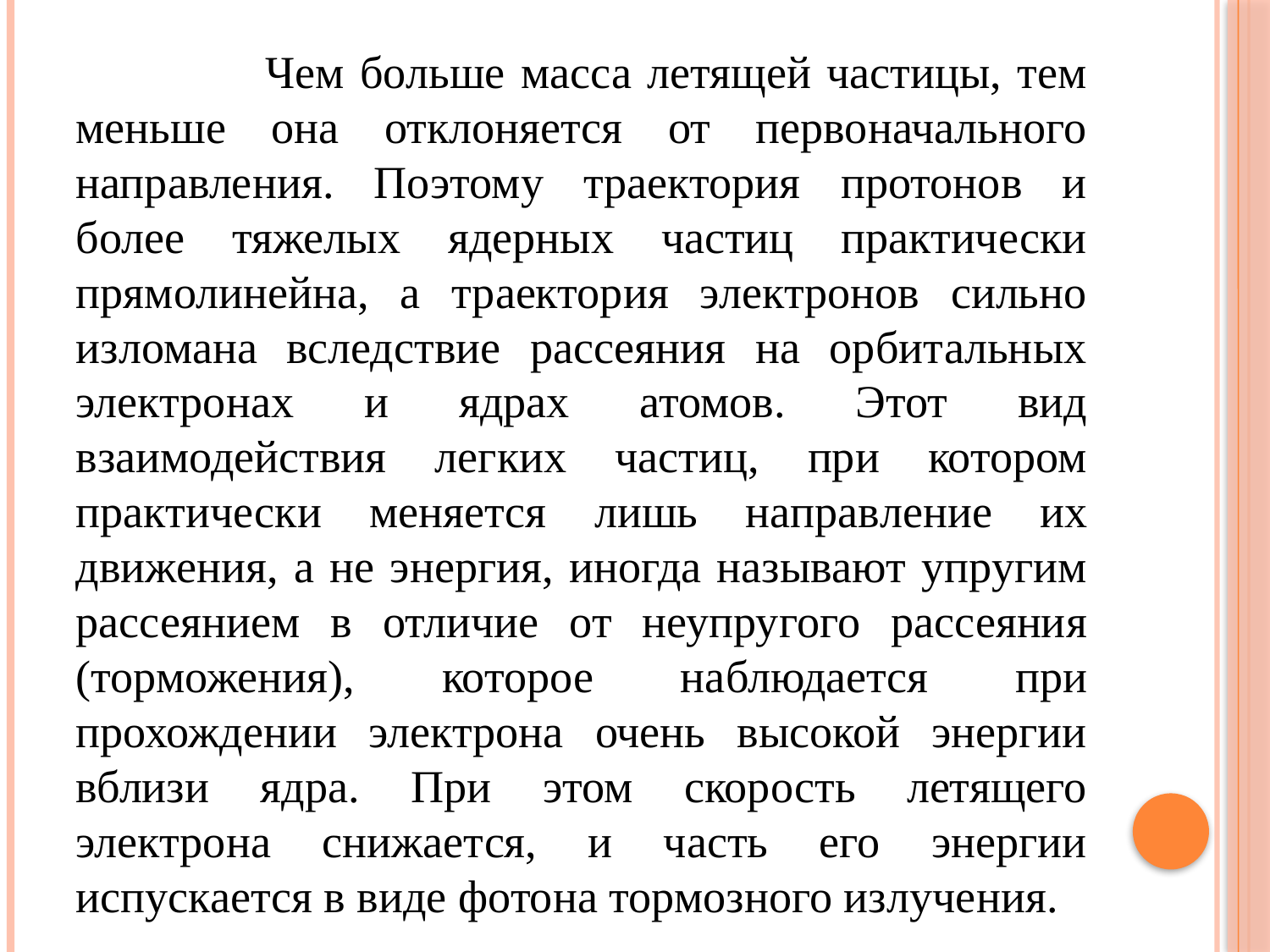

Чем больше масса летящей частицы, тем меньше она отклоняется от первоначального направления. Поэтому траектория протонов и более тяжелых ядерных частиц практически прямолинейна, а траектория электронов сильно изломана вследствие рассеяния на орбитальных электронах и ядрах атомов. Этот вид взаимодействия легких частиц, при котором практически меняется лишь направ­ление их движения, а не энергия, иногда называют упругим рассея­нием в отличие от неупругого рассеяния (торможения), которое на­блюдается при прохождении электрона очень высокой энергии вблизи ядра. При этом скорость летящего электрона снижается, и часть его энергии испускается в виде фотона тормозного излуче­ния.